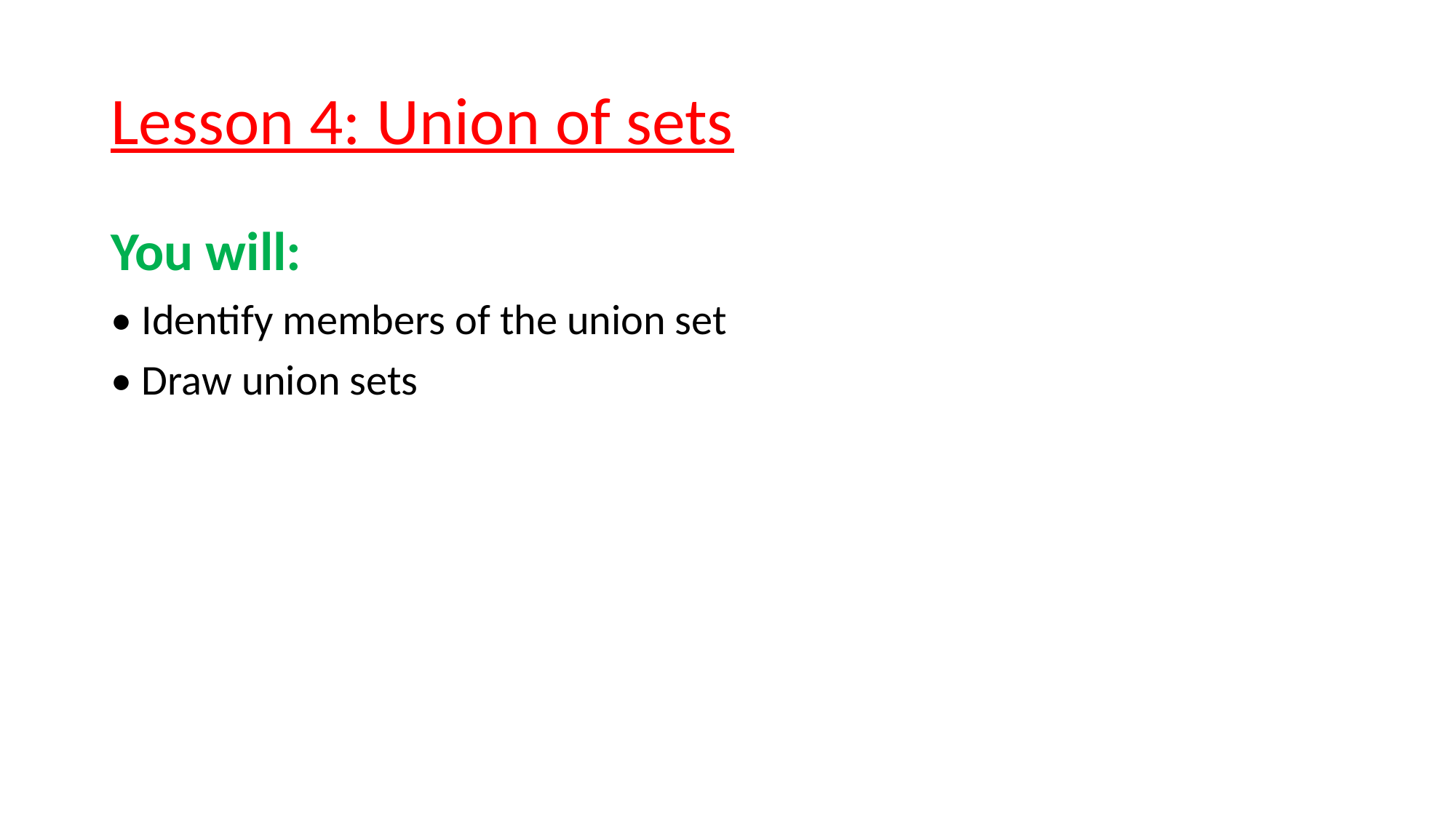

# Lesson 4: Union of sets
You will:
• Identify members of the union set
• Draw union sets